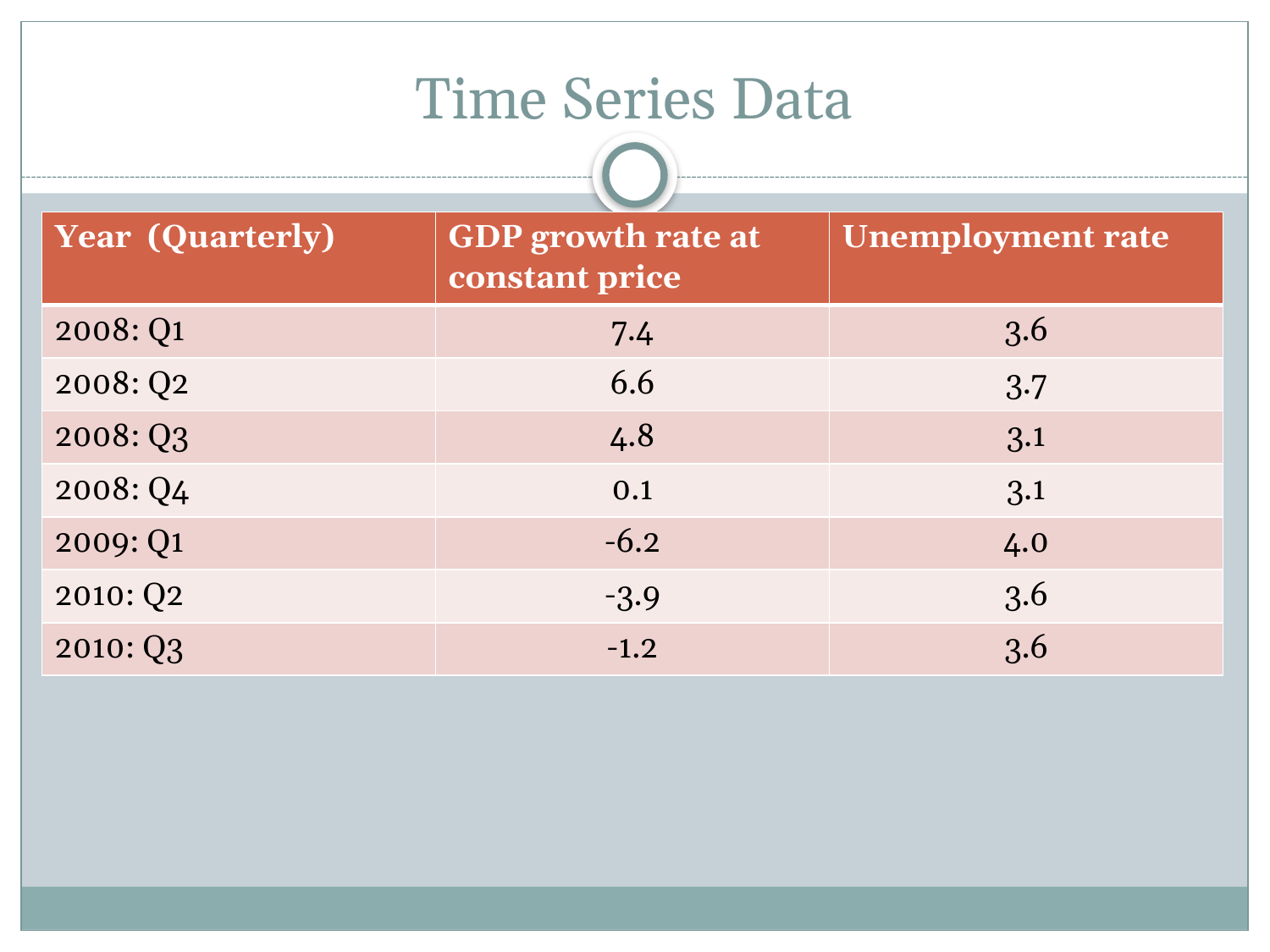

# Time Series Data
| Year (Quarterly) | GDP growth rate at constant price | Unemployment rate |
| --- | --- | --- |
| 2008: Q1 | 7.4 | 3.6 |
| 2008: Q2 | 6.6 | 3.7 |
| 2008: Q3 | 4.8 | 3.1 |
| 2008: Q4 | 0.1 | 3.1 |
| 2009: Q1 | -6.2 | 4.0 |
| 2010: Q2 | -3.9 | 3.6 |
| 2010: Q3 | -1.2 | 3.6 |